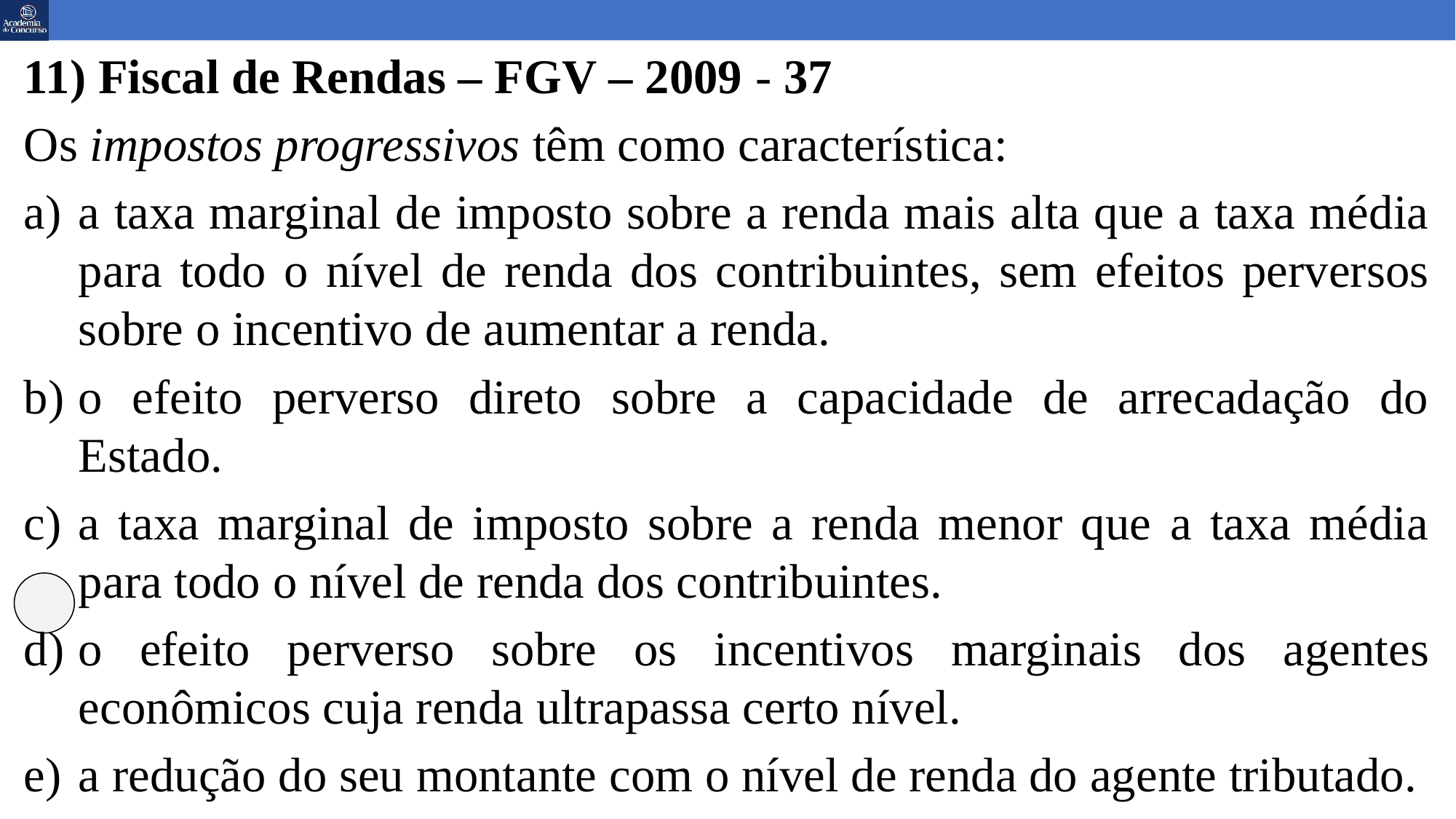

11) Fiscal de Rendas – FGV – 2009 - 37
Os impostos progressivos têm como característica:
a taxa marginal de imposto sobre a renda mais alta que a taxa média para todo o nível de renda dos contribuintes, sem efeitos perversos sobre o incentivo de aumentar a renda.
o efeito perverso direto sobre a capacidade de arrecadação do Estado.
a taxa marginal de imposto sobre a renda menor que a taxa média para todo o nível de renda dos contribuintes.
o efeito perverso sobre os incentivos marginais dos agentes econômicos cuja renda ultrapassa certo nível.
a redução do seu montante com o nível de renda do agente tributado.